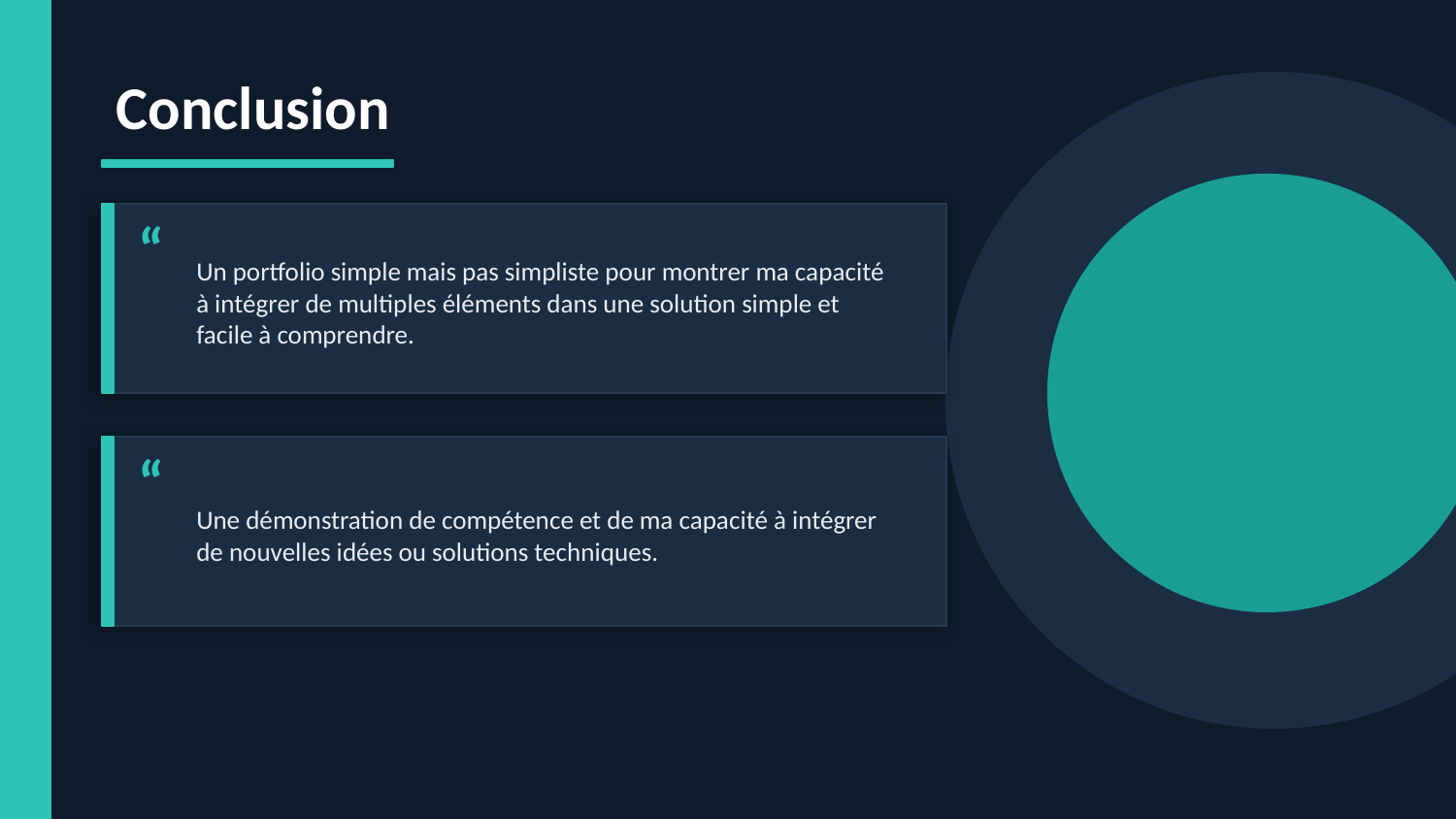

Conclusion

“
Un portfolio simple mais pas simpliste pour montrer ma capacité à intégrer de multiples éléments dans une solution simple et facile à comprendre.

“
Une démonstration de compétence et de ma capacité à intégrer de nouvelles idées ou solutions techniques.